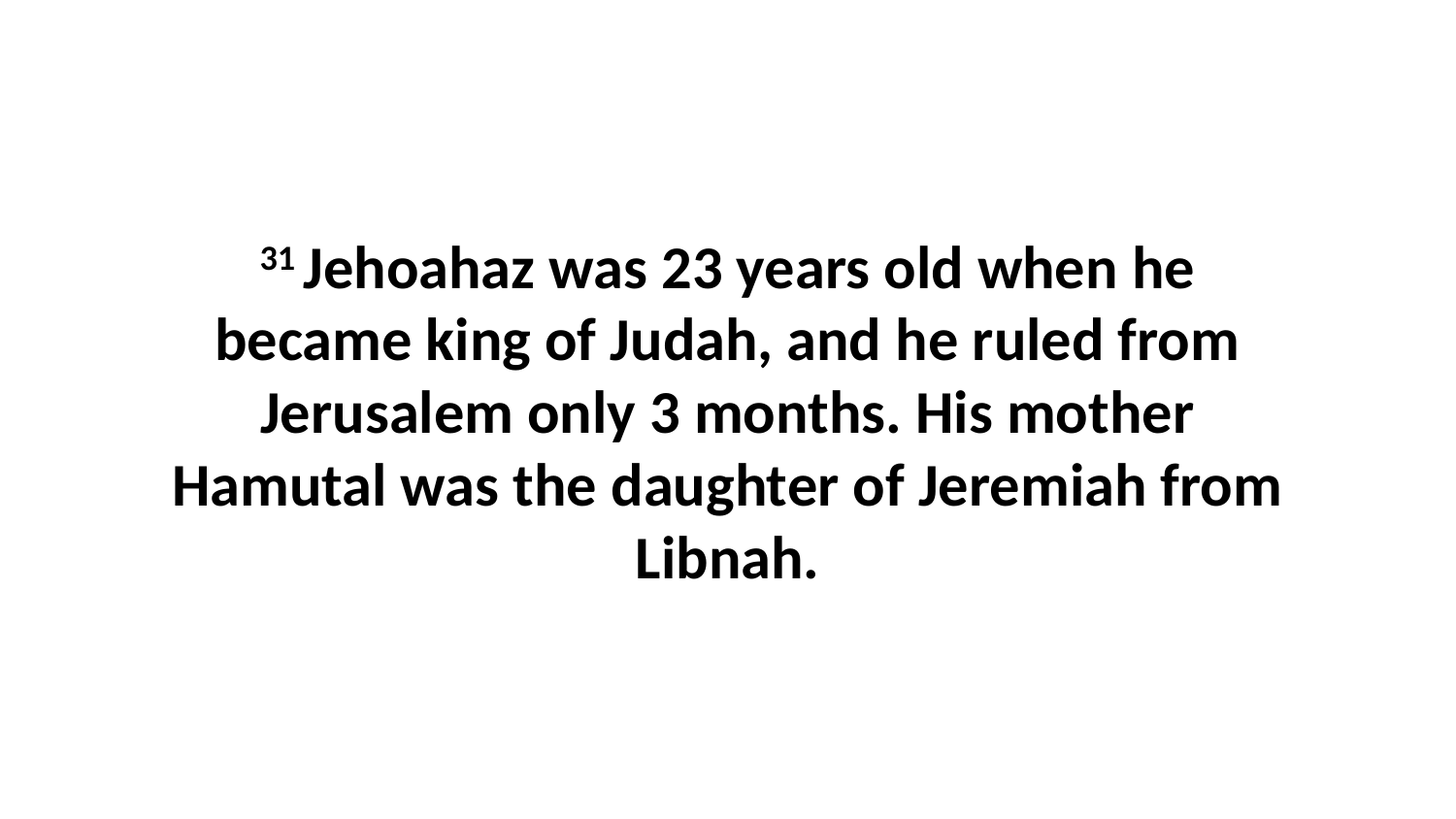

31 Jehoahaz was 23 years old when he became king of Judah, and he ruled from Jerusalem only 3 months. His mother Hamutal was the daughter of Jeremiah from Libnah.